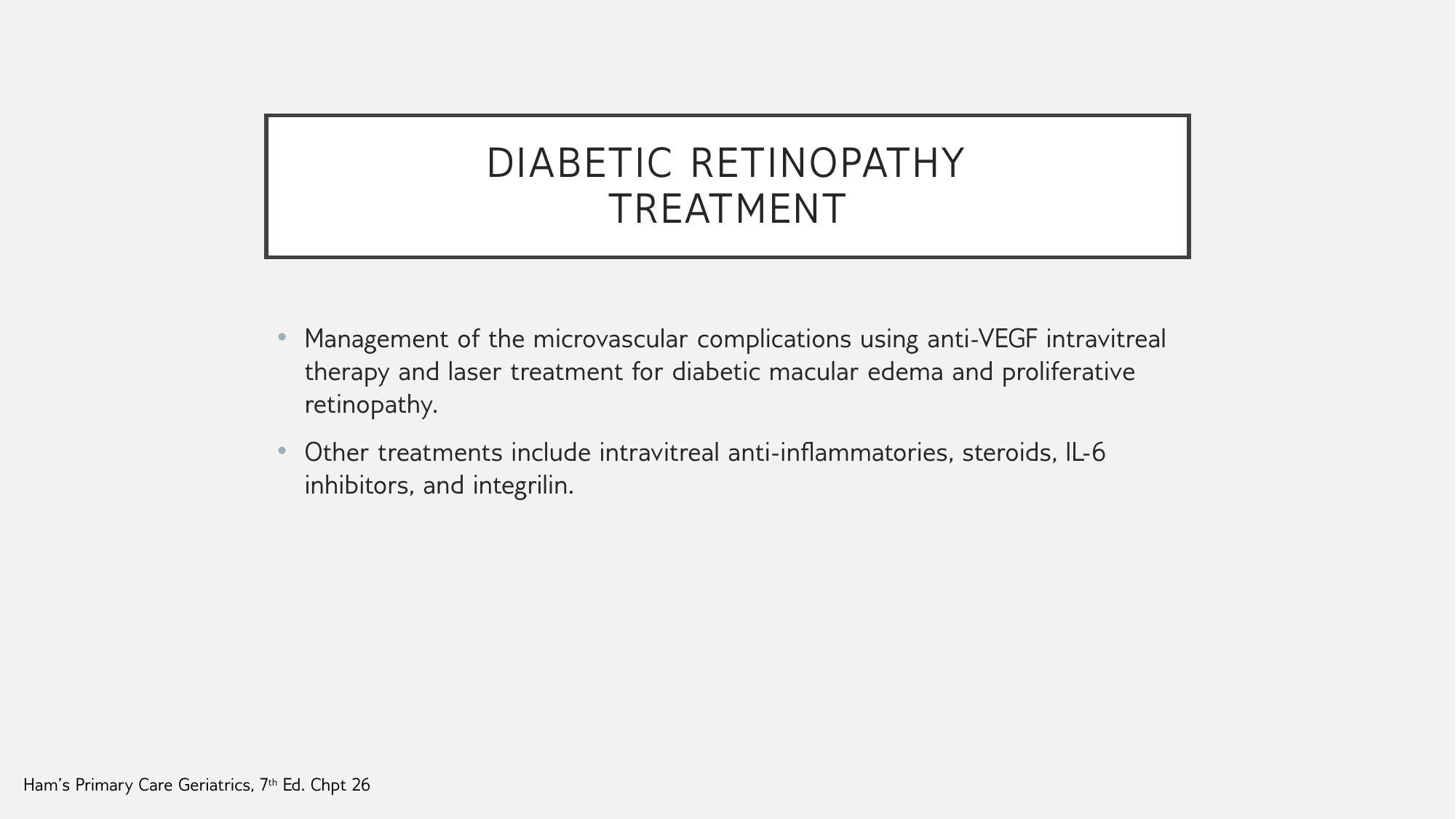

# Diabetic retinopathy treatment
Management of the microvascular complications using anti-VEGF intravitreal therapy and laser treatment for diabetic macular edema and proliferative retinopathy.
Other treatments include intravitreal anti-inflammatories, steroids, IL-6 inhibitors, and integrilin.
Ham’s Primary Care Geriatrics, 7th Ed. Chpt 26